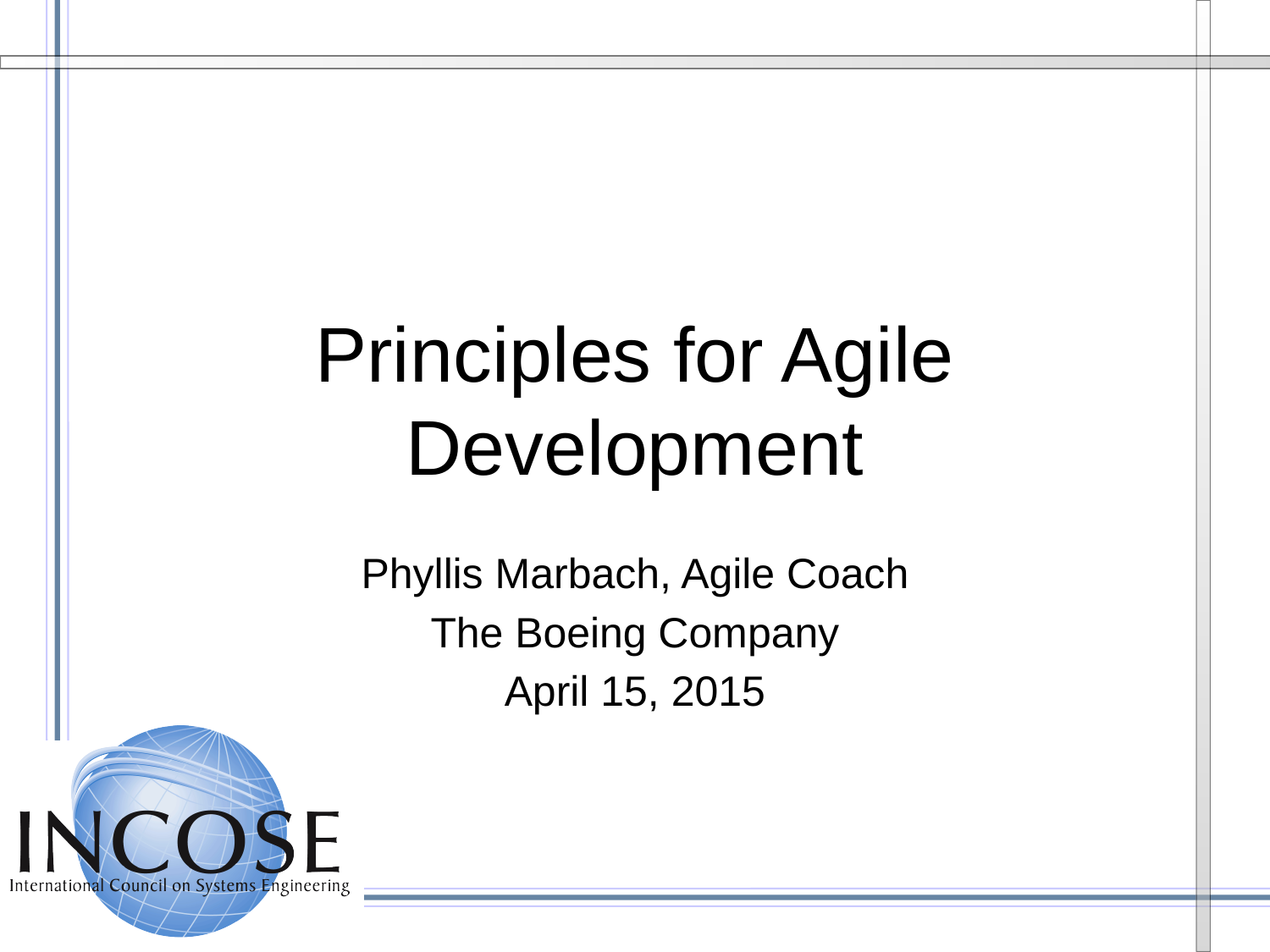

# Principles for Agile Development
Phyllis Marbach, Agile Coach
The Boeing Company
April 15, 2015